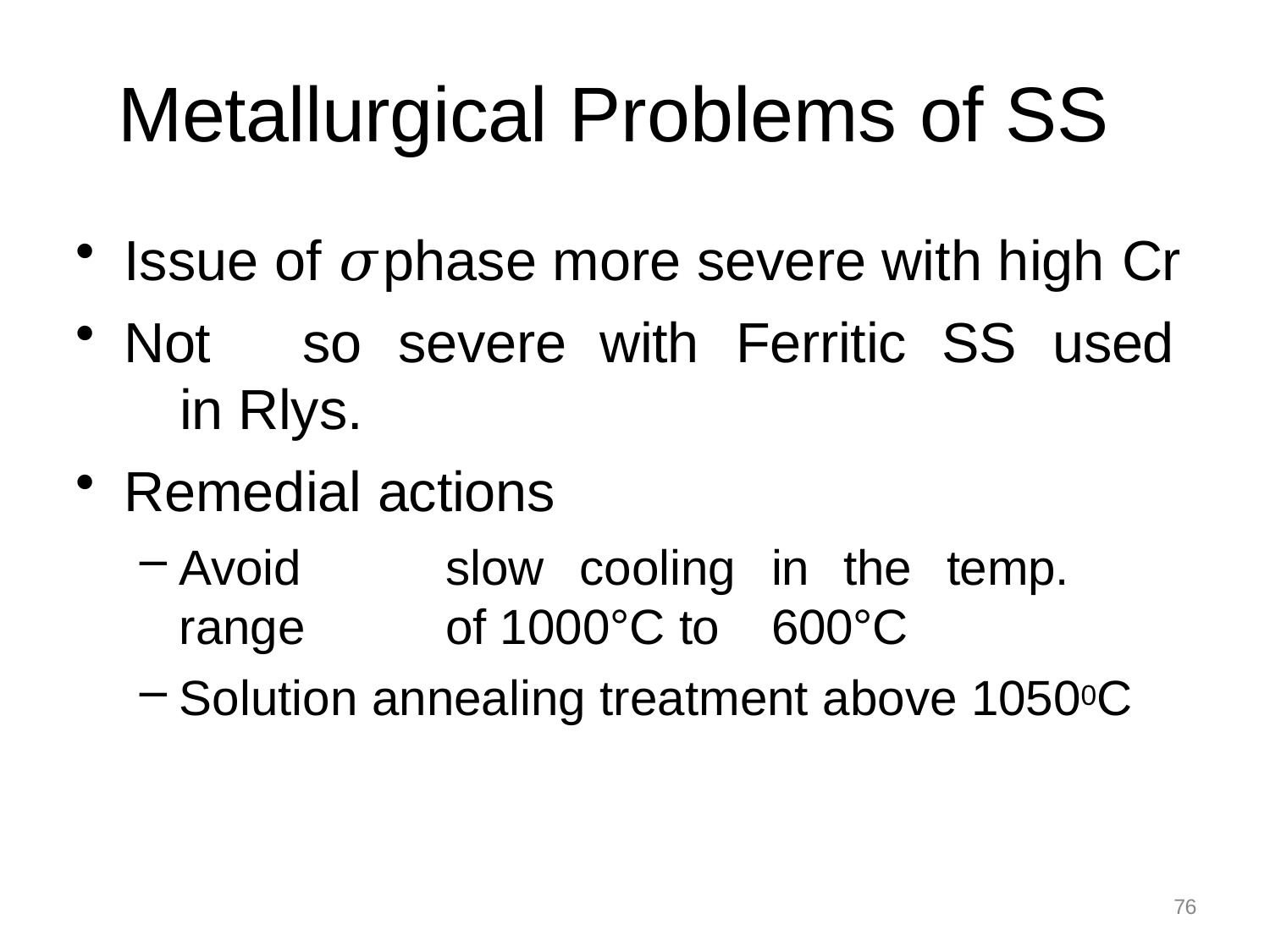

# Metallurgical Problems of SS
Issue of 𝜎phase more severe with high Cr
Not	so	severe	with	Ferritic	SS	used	in Rlys.
Remedial actions
Avoid	slow	cooling	in	the	temp.	range	of 1000°C to	600°C
Solution annealing treatment above 10500C
76